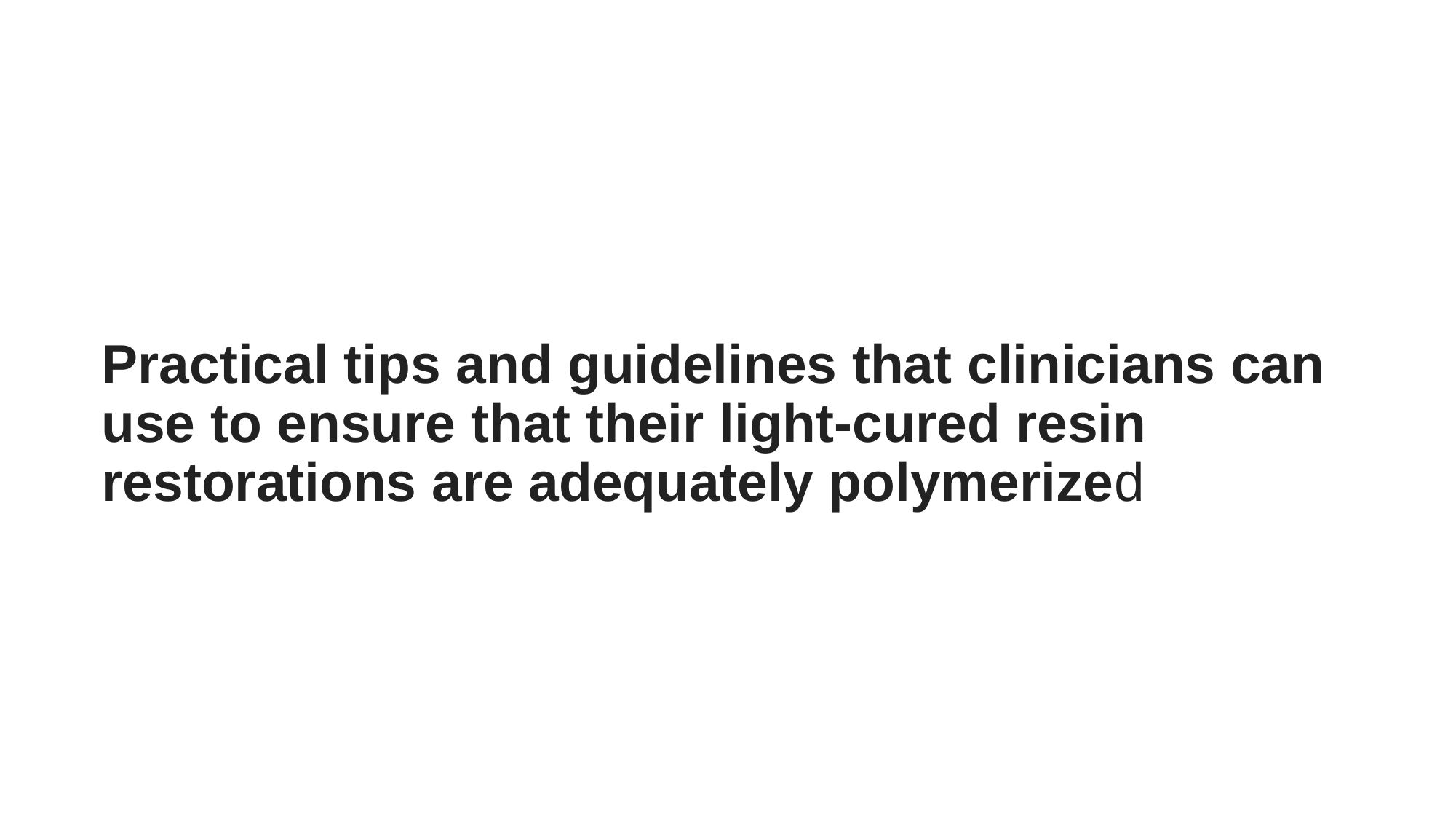

# Practical tips and guidelines that clinicians can use to ensure that their light-cured resin restorations are adequately polymerized